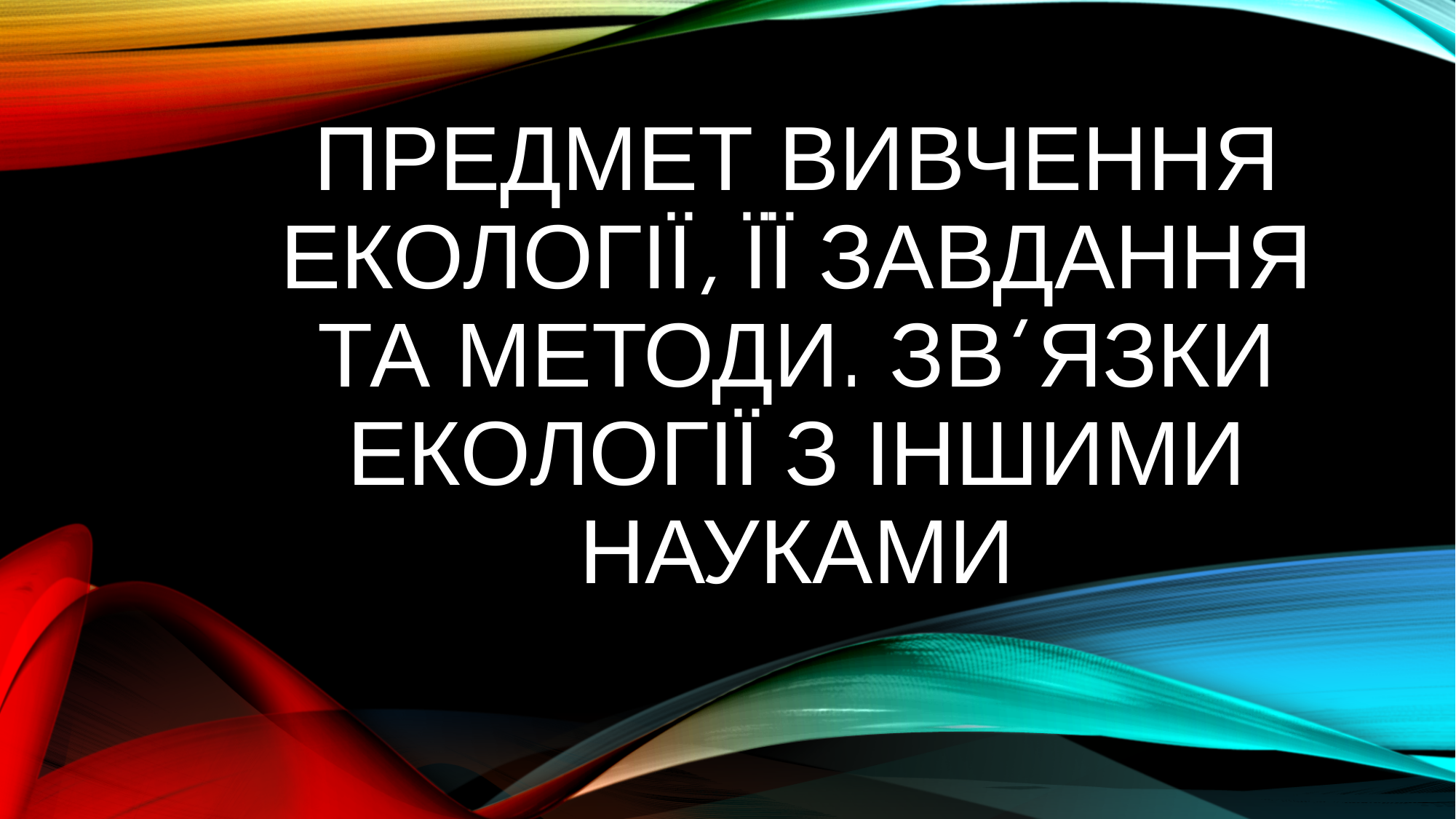

# Предмет вивчення екології, її завдання та методи. Зв’язки екології з іншими науками